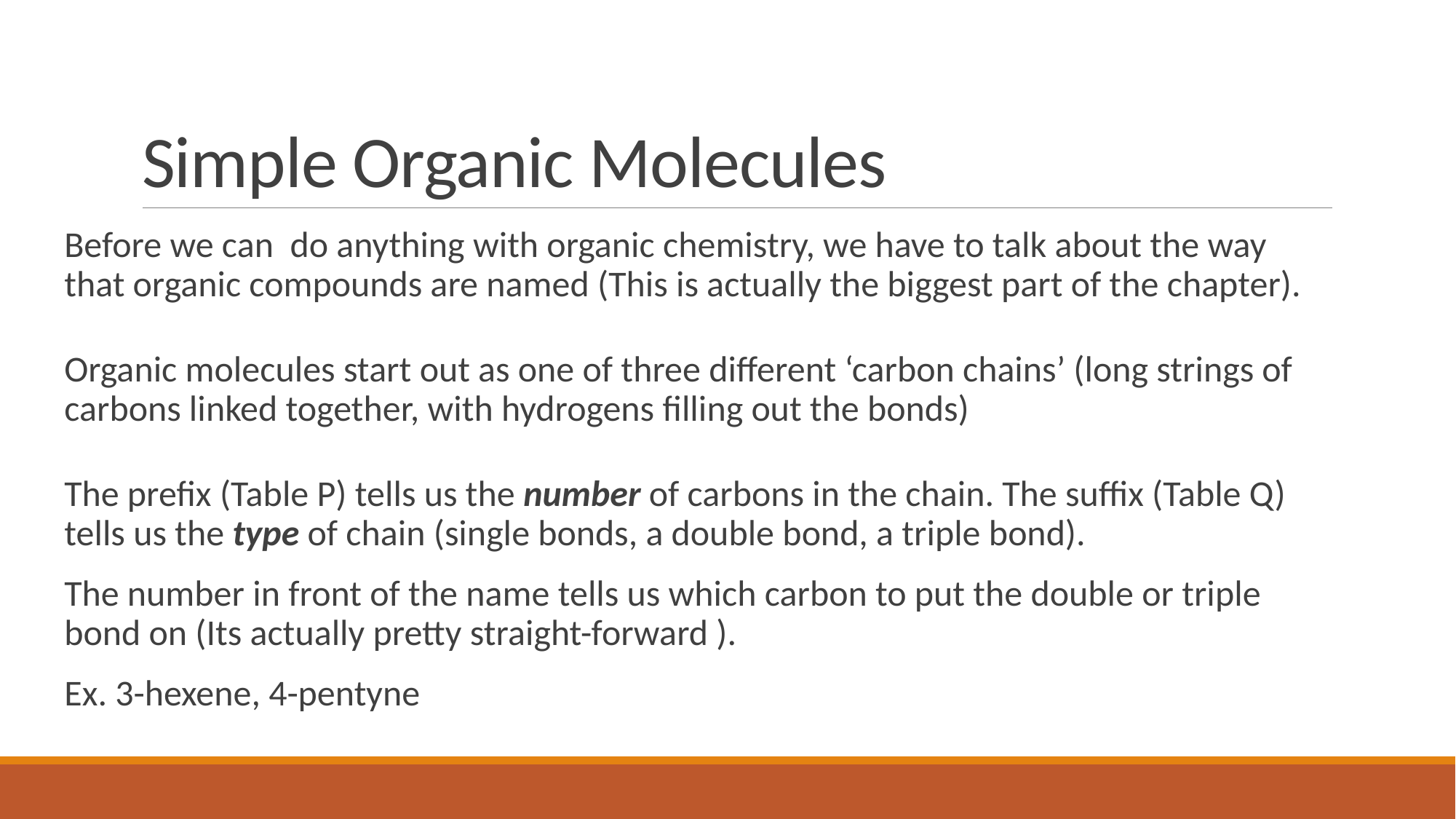

# Simple Organic Molecules
Before we can  do anything with organic chemistry, we have to talk about the way that organic compounds are named (This is actually the biggest part of the chapter).

Organic molecules start out as one of three different ‘carbon chains’ (long strings of carbons linked together, with hydrogens filling out the bonds)

The prefix (Table P) tells us the number of carbons in the chain. The suffix (Table Q) tells us the type of chain (single bonds, a double bond, a triple bond).
The number in front of the name tells us which carbon to put the double or triple bond on (Its actually pretty straight-forward ).
Ex. 3-hexene, 4-pentyne